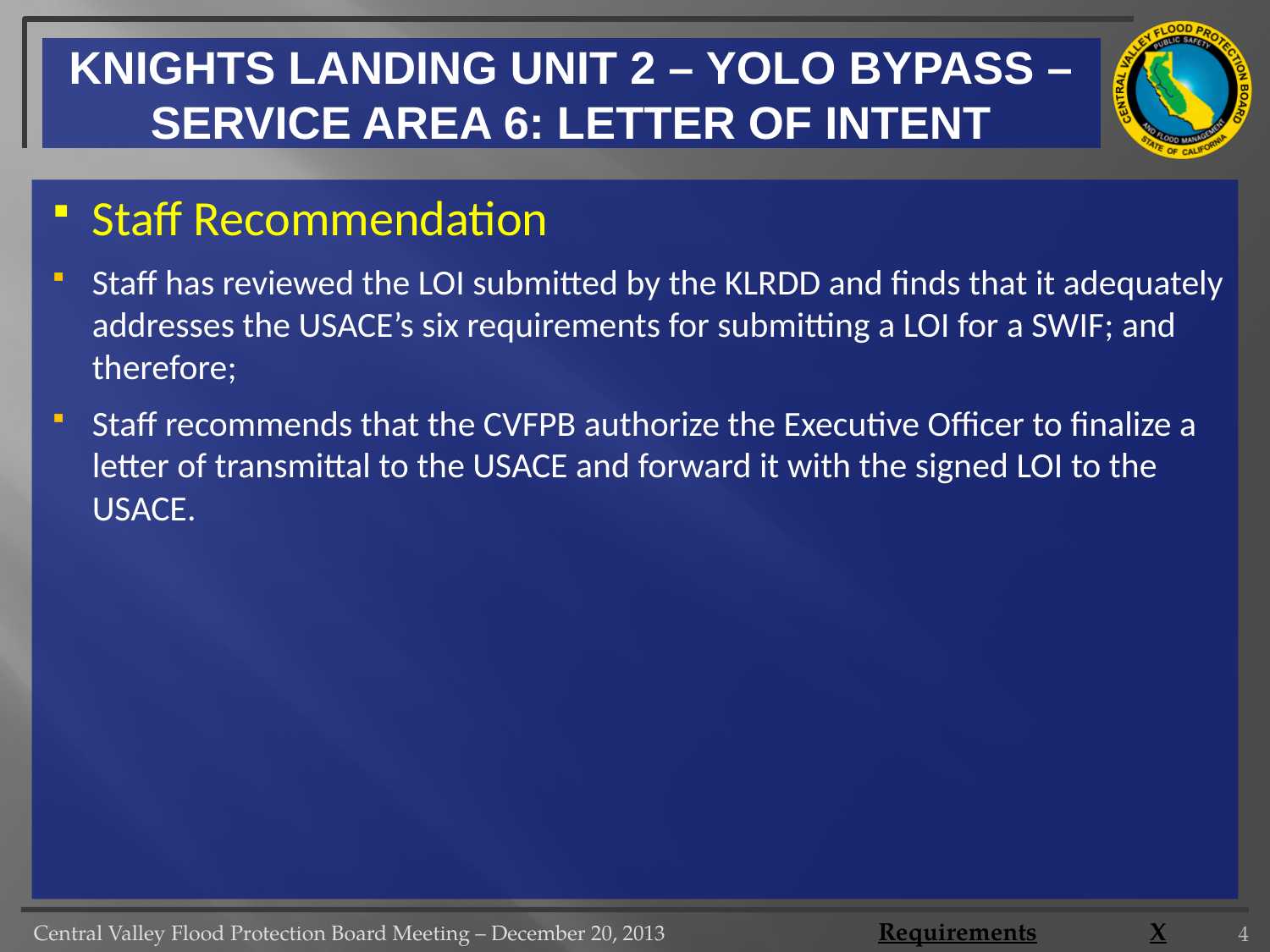

# Knights Landing unit 2 – yolo bypass – service area 6: letter of intent
Staff Recommendation
Staff has reviewed the LOI submitted by the KLRDD and finds that it adequately addresses the USACE’s six requirements for submitting a LOI for a SWIF; and therefore;
Staff recommends that the CVFPB authorize the Executive Officer to finalize a letter of transmittal to the USACE and forward it with the signed LOI to the USACE.
4